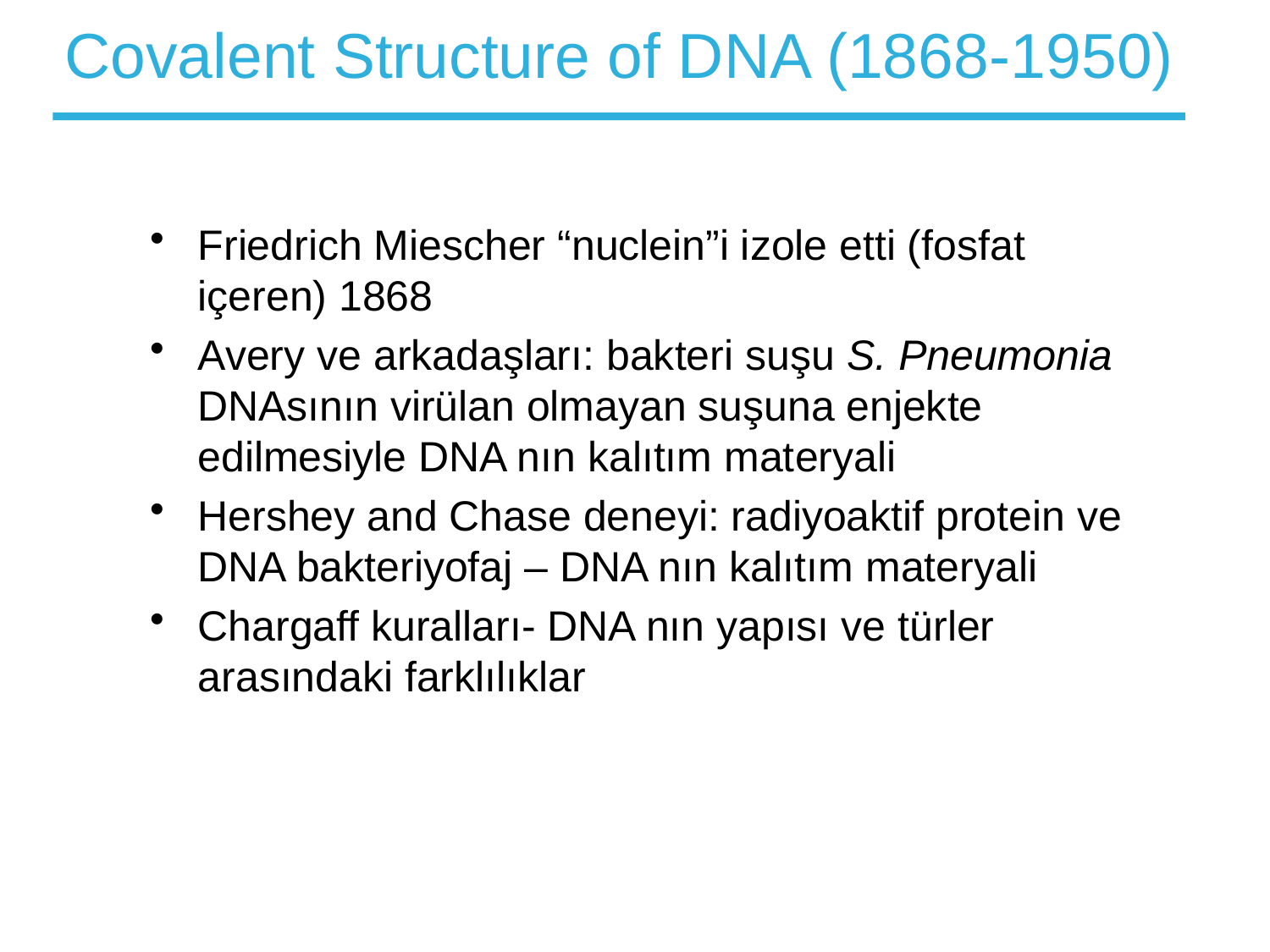

# Covalent Structure of DNA (1868-1950)

Friedrich Miescher “nuclein”i izole etti (fosfat içeren) 1868
Avery ve arkadaşları: bakteri suşu S. Pneumonia DNAsının virülan olmayan suşuna enjekte edilmesiyle DNA nın kalıtım materyali
Hershey and Chase deneyi: radiyoaktif protein ve DNA bakteriyofaj – DNA nın kalıtım materyali
Chargaff kuralları- DNA nın yapısı ve türler arasındaki farklılıklar